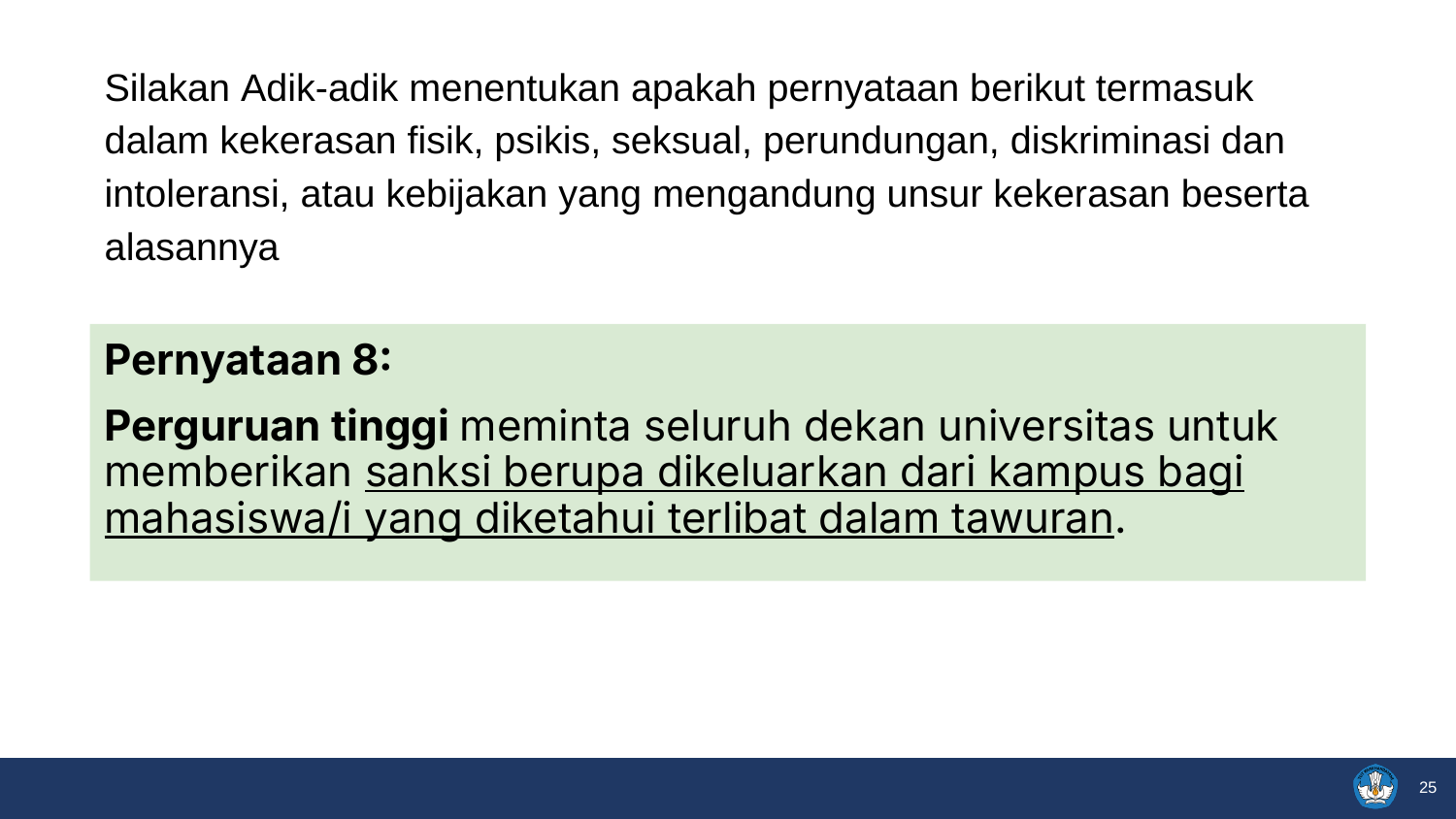

Silakan Adik-adik menentukan apakah pernyataan berikut termasuk dalam kekerasan fisik, psikis, seksual, perundungan, diskriminasi dan intoleransi, atau kebijakan yang mengandung unsur kekerasan beserta alasannya
Pernyataan 8:
Perguruan tinggi meminta seluruh dekan universitas untuk memberikan sanksi berupa dikeluarkan dari kampus bagi mahasiswa/i yang diketahui terlibat dalam tawuran.